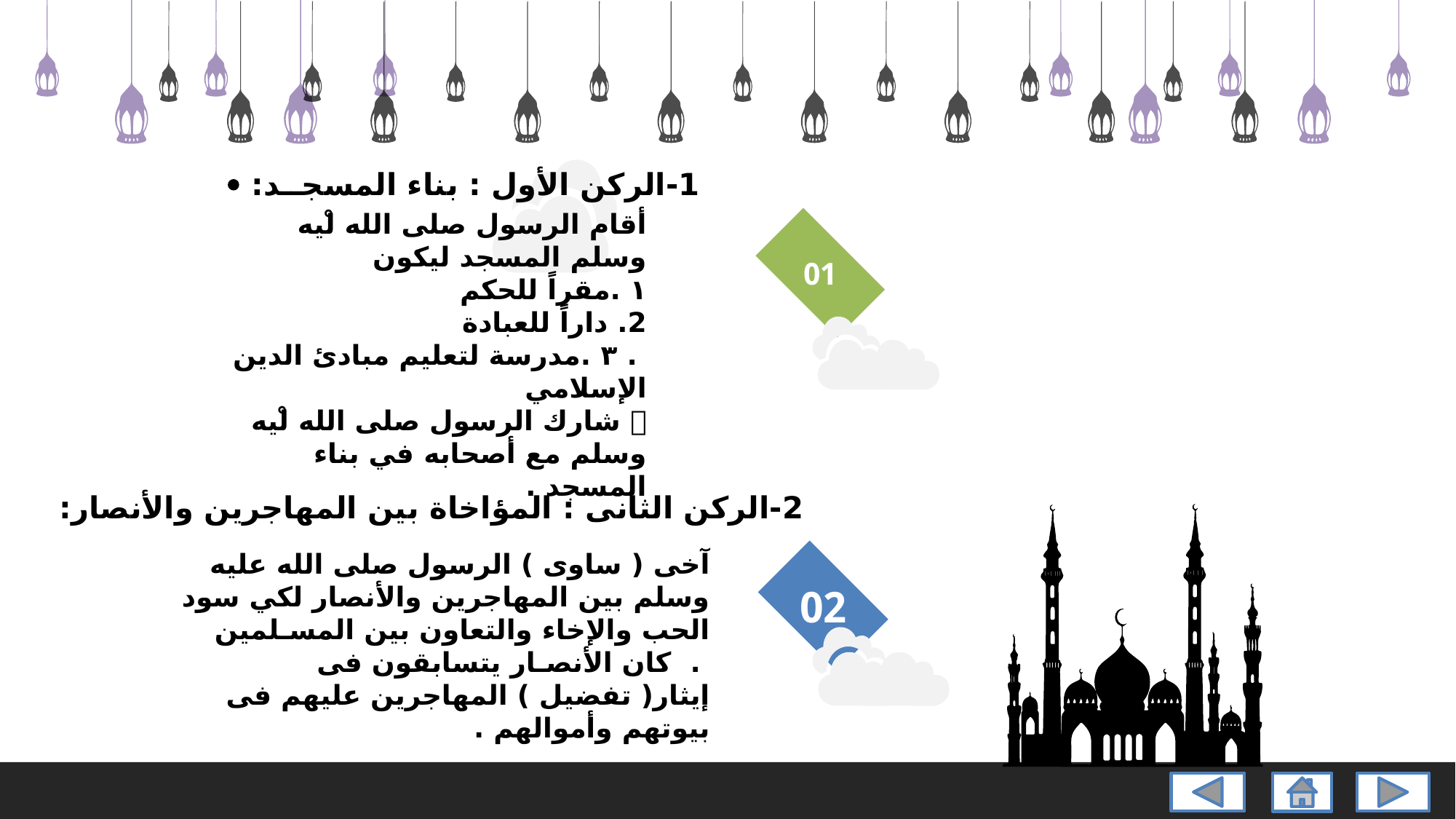

1-الركن الأول : بناء المسجــد: •

أقام الرسول صلى الله ̊ليه وسلم المسجد لیكون
١ .مقراً للحكم
2. داراً للعبادة
 . ٣ .مدرسة لتعلیم مبادئ الدین الإسلامي
• شارك الرسول صلى الله ̊ليه وسلم مع أصحابه في بناء المسجد .

01

2-الركن الثانى : المؤاخاة بين المهاجرين والأنصار:

آخى ( ساوى ) الرسول صلى الله عليه وسلم بین المھاجرین والأنصار لكي سود الحب والإخاء والتعاون بین المسـلمین
 .  كان الأنصـار یتسابقون فى إیثار( تفضیل ) المھاجرین علیھم فى بیوتھم وأموالھم .

02